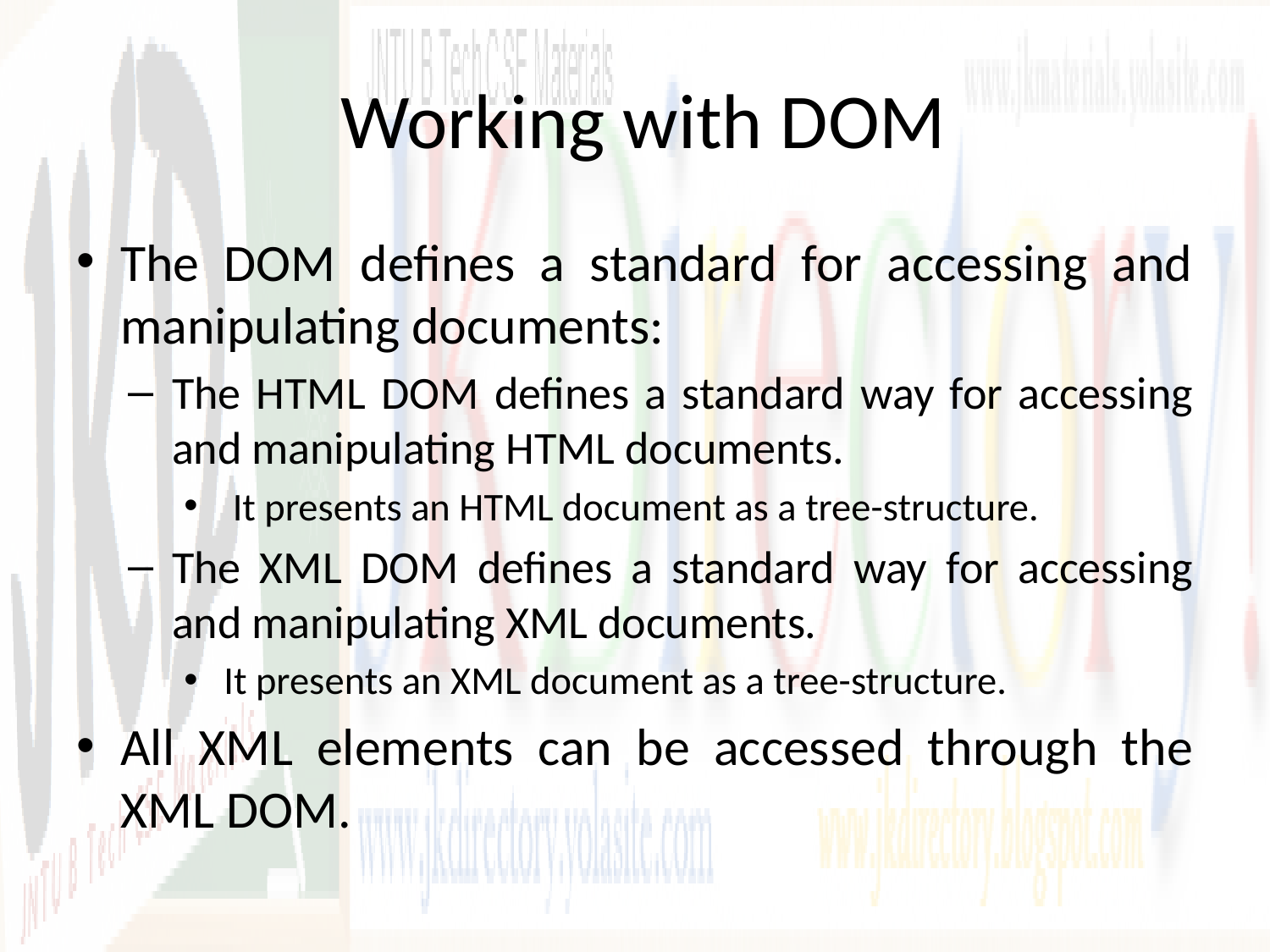

# Working with DOM
The DOM defines a standard for accessing and manipulating documents:
The HTML DOM defines a standard way for accessing and manipulating HTML documents.
 It presents an HTML document as a tree-structure.
The XML DOM defines a standard way for accessing and manipulating XML documents.
It presents an XML document as a tree-structure.
All XML elements can be accessed through the XML DOM.